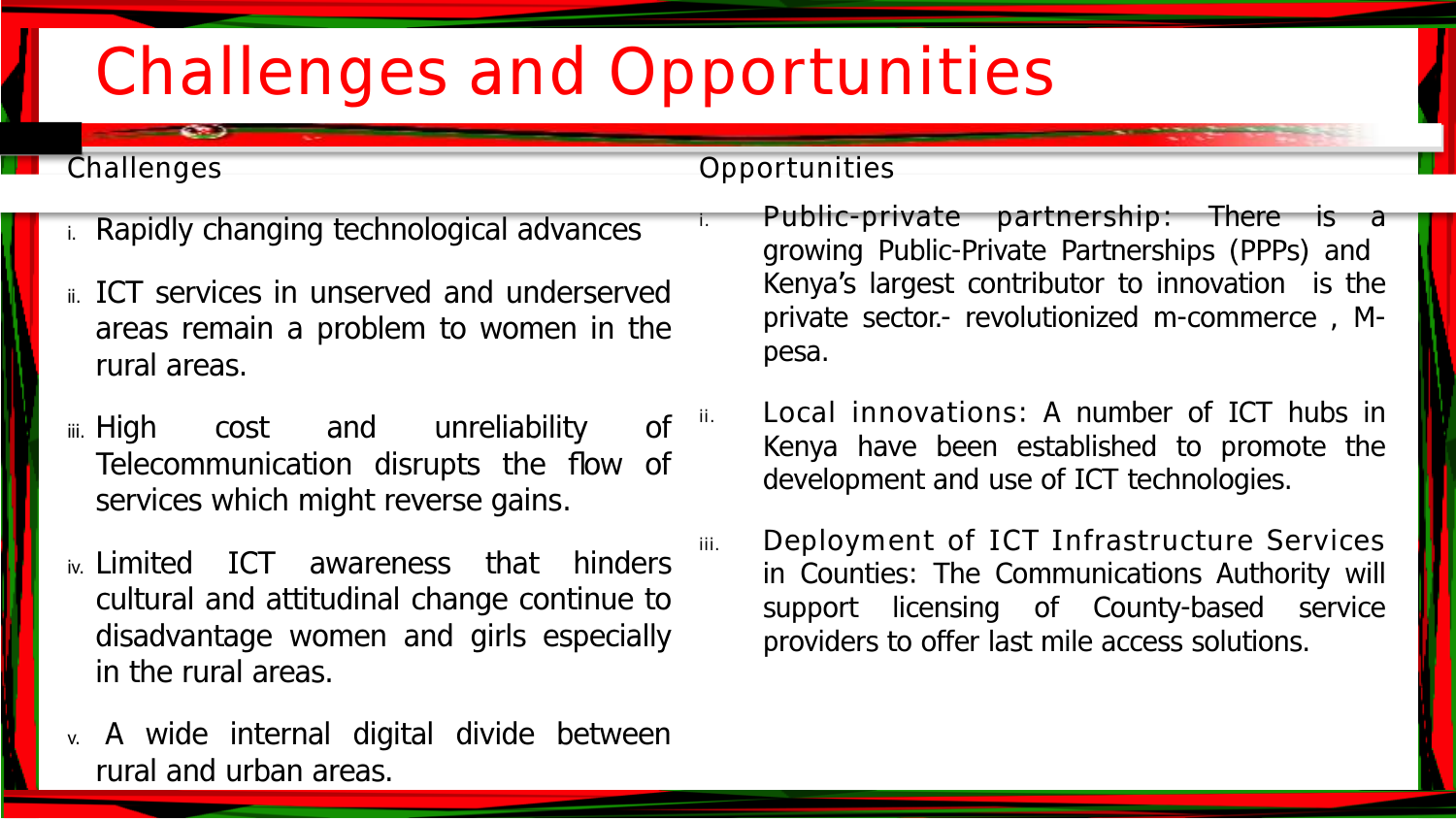

# Challenges and Opportunities
Challenges
Rapidly changing technological advances
ICT services in unserved and underserved areas remain a problem to women in the rural areas.
High cost and unreliability of Telecommunication disrupts the flow of services which might reverse gains.
Limited ICT awareness that hinders cultural and attitudinal change continue to disadvantage women and girls especially in the rural areas.
 A wide internal digital divide between rural and urban areas.

Opportunities
Public-private partnership: There is a growing Public-Private Partnerships (PPPs) and  Kenya’s largest contributor to innovation  is the private sector.- revolutionized m-commerce , M-pesa.
Local innovations: A number of ICT hubs in Kenya have been established to promote the development and use of ICT technologies.
Deployment of ICT Infrastructure Services in Counties: The Communications Authority will support licensing of County-based service providers to offer last mile access solutions.